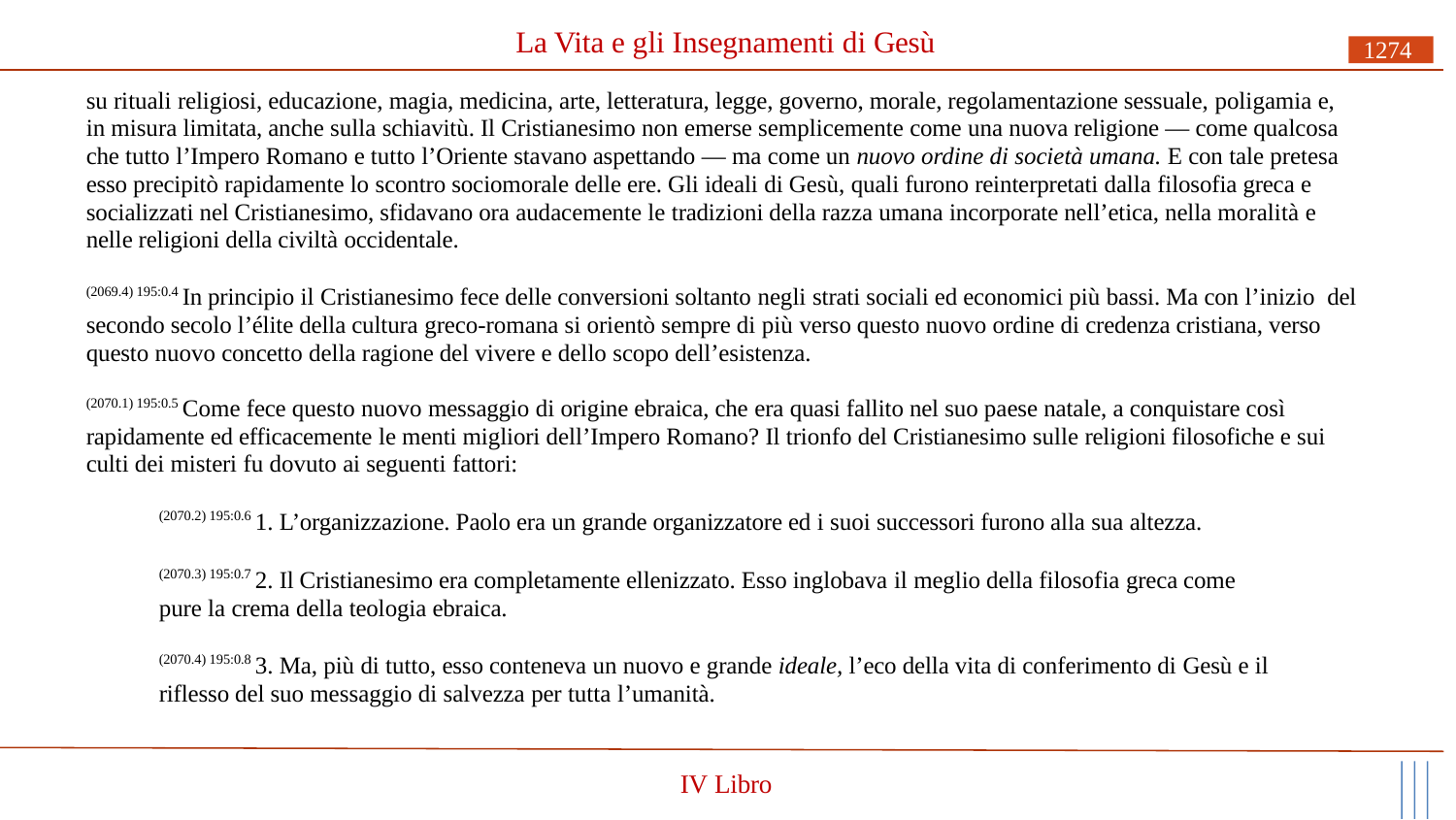

# La Vita e gli Insegnamenti di Gesù
1274

su rituali religiosi, educazione, magia, medicina, arte, letteratura, legge, governo, morale, regolamentazione sessuale, poligamia e,  in misura limitata, anche sulla schiavitù. Il Cristianesimo non emerse semplicemente come una nuova religione — come qualcosa  che tutto l’Impero Romano e tutto l’Oriente stavano aspettando — ma come un nuovo ordine di società umana. E con tale pretesa  esso precipitò rapidamente lo scontro sociomorale delle ere. Gli ideali di Gesù, quali furono reinterpretati dalla filosofia greca e  socializzati nel Cristianesimo, sfidavano ora audacemente le tradizioni della razza umana incorporate nell’etica, nella moralità e  nelle religioni della civiltà occidentale.

(2069.4) 195:0.4 In principio il Cristianesimo fece delle conversioni soltanto negli strati sociali ed economici più bassi. Ma con l’inizio  del secondo secolo l’élite della cultura greco-romana si orientò sempre di più verso questo nuovo ordine di credenza cristiana, verso  questo nuovo concetto della ragione del vivere e dello scopo dell’esistenza.

(2070.1) 195:0.5 Come fece questo nuovo messaggio di origine ebraica, che era quasi fallito nel suo paese natale, a conquistare così  rapidamente ed efficacemente le menti migliori dell’Impero Romano? Il trionfo del Cristianesimo sulle religioni filosofiche e sui  culti dei misteri fu dovuto ai seguenti fattori:

(2070.2) 195:0.6 1. L’organizzazione. Paolo era un grande organizzatore ed i suoi successori furono alla sua altezza.

(2070.3) 195:0.7 2. Il Cristianesimo era completamente ellenizzato. Esso inglobava il meglio della filosofia greca come  pure la crema della teologia ebraica.

(2070.4) 195:0.8 3. Ma, più di tutto, esso conteneva un nuovo e grande ideale, l’eco della vita di conferimento di Gesù e il  riflesso del suo messaggio di salvezza per tutta l’umanità.

IV Libro